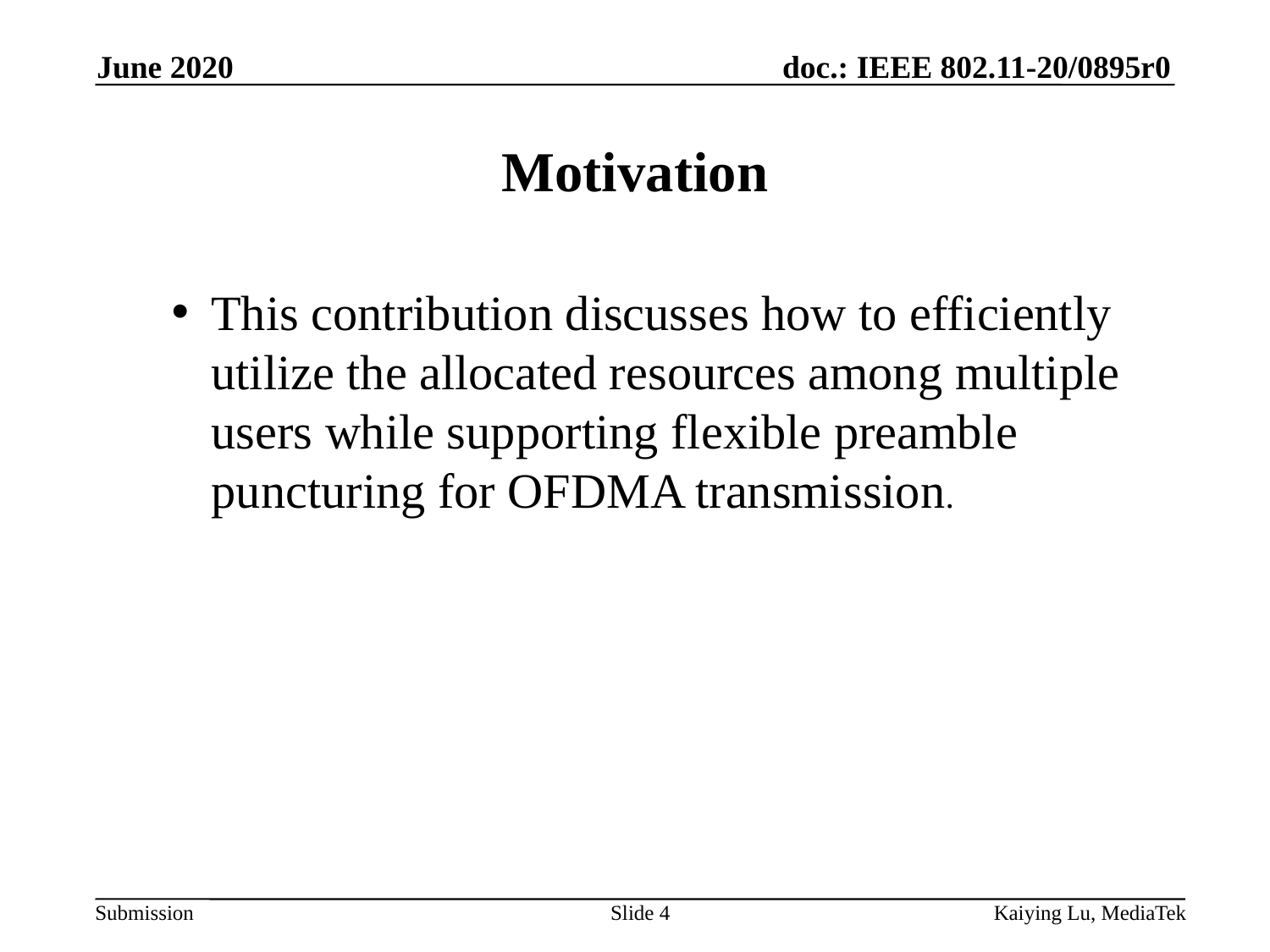

June 2020
# Motivation
This contribution discusses how to efficiently utilize the allocated resources among multiple users while supporting flexible preamble puncturing for OFDMA transmission.
Slide 4
Kaiying Lu, MediaTek